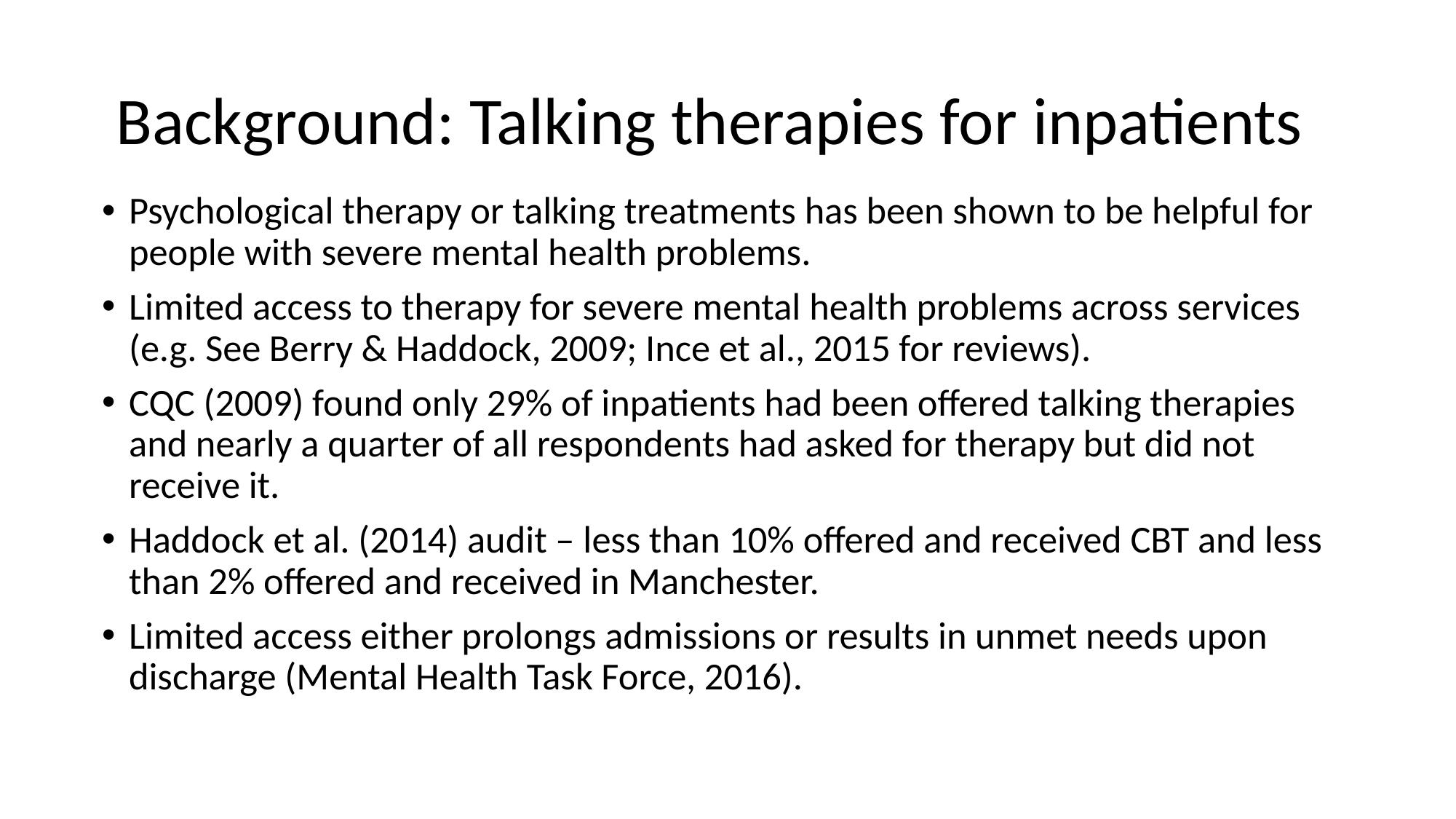

# Background: Talking therapies for inpatients
Psychological therapy or talking treatments has been shown to be helpful for people with severe mental health problems.
Limited access to therapy for severe mental health problems across services (e.g. See Berry & Haddock, 2009; Ince et al., 2015 for reviews).
CQC (2009) found only 29% of inpatients had been offered talking therapies and nearly a quarter of all respondents had asked for therapy but did not receive it.
Haddock et al. (2014) audit – less than 10% offered and received CBT and less than 2% offered and received in Manchester.
Limited access either prolongs admissions or results in unmet needs upon discharge (Mental Health Task Force, 2016).